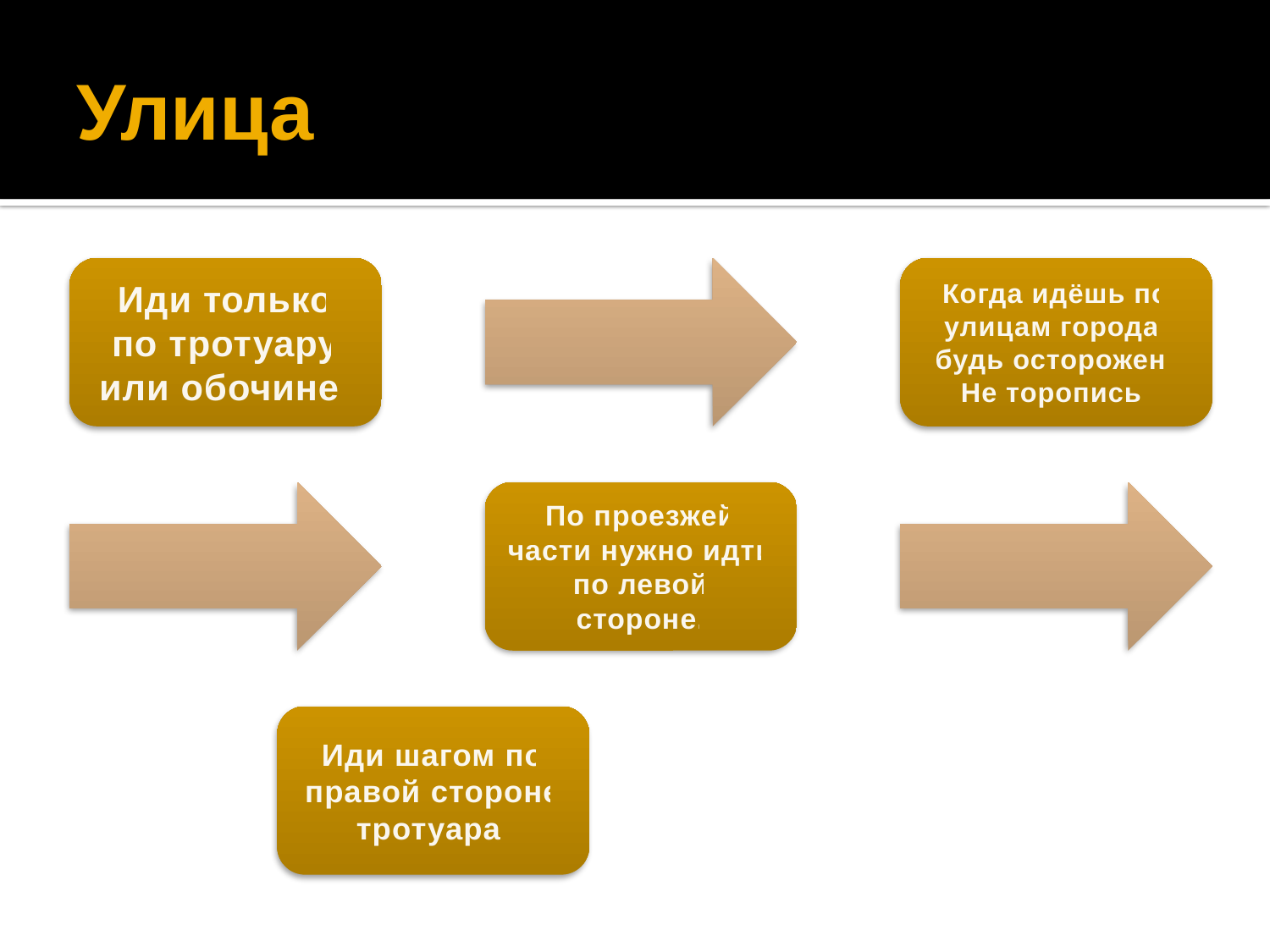

# Улица
Иди только по тротуару или обочине!
Когда идёшь по улицам города, будь осторожен! Не торопись!
По проезжей части нужно идти по левой стороне.
Иди шагом по правой стороне тротуара.